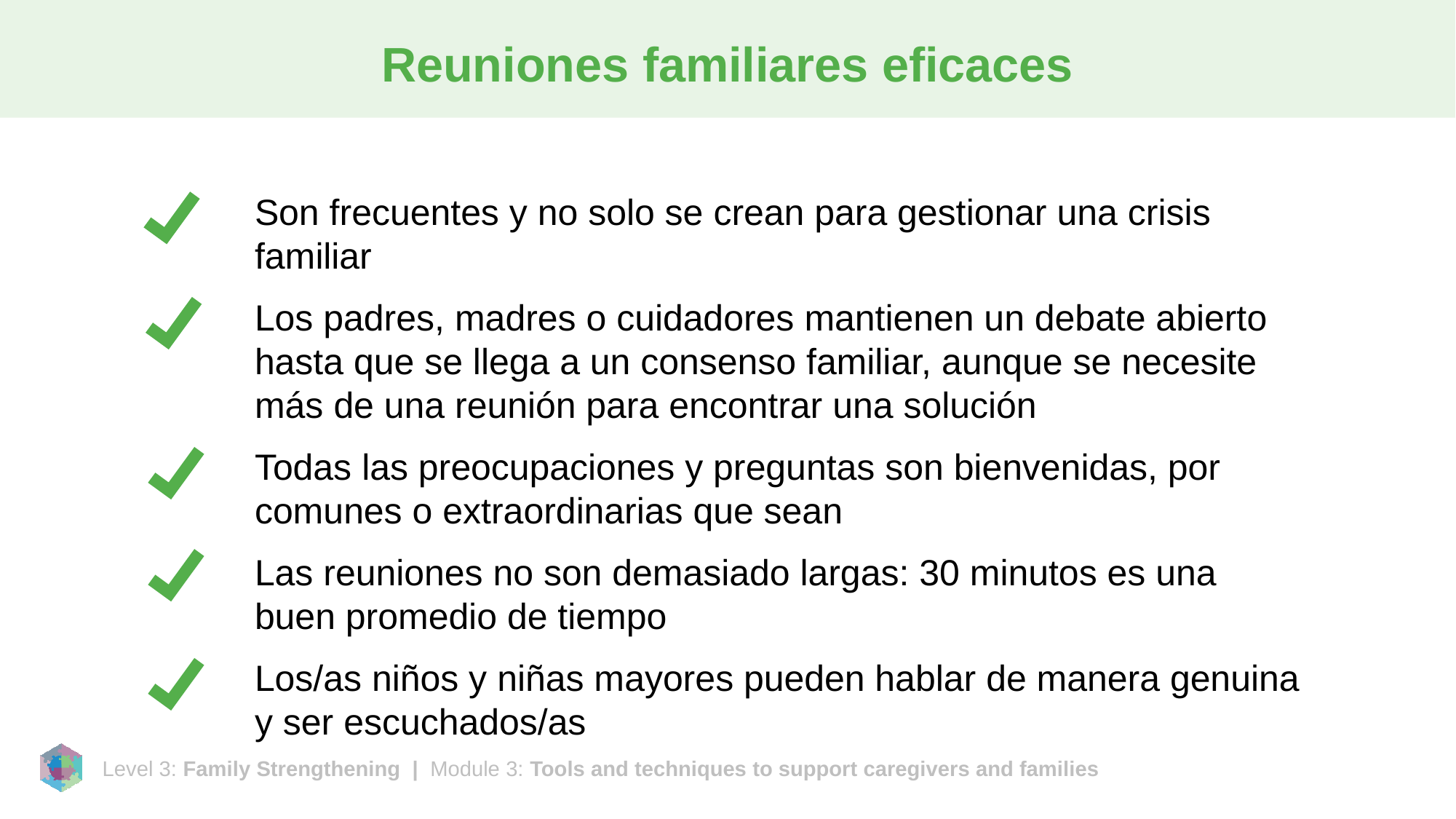

# Reuniones familiares eficaces
Son frecuentes y no solo se crean para gestionar una crisis familiar
Los padres, madres o cuidadores mantienen un debate abierto hasta que se llega a un consenso familiar, aunque se necesite más de una reunión para encontrar una solución
Todas las preocupaciones y preguntas son bienvenidas, por comunes o extraordinarias que sean
Las reuniones no son demasiado largas: 30 minutos es una buen promedio de tiempo
Los/as niños y niñas mayores pueden hablar de manera genuina y ser escuchados/as